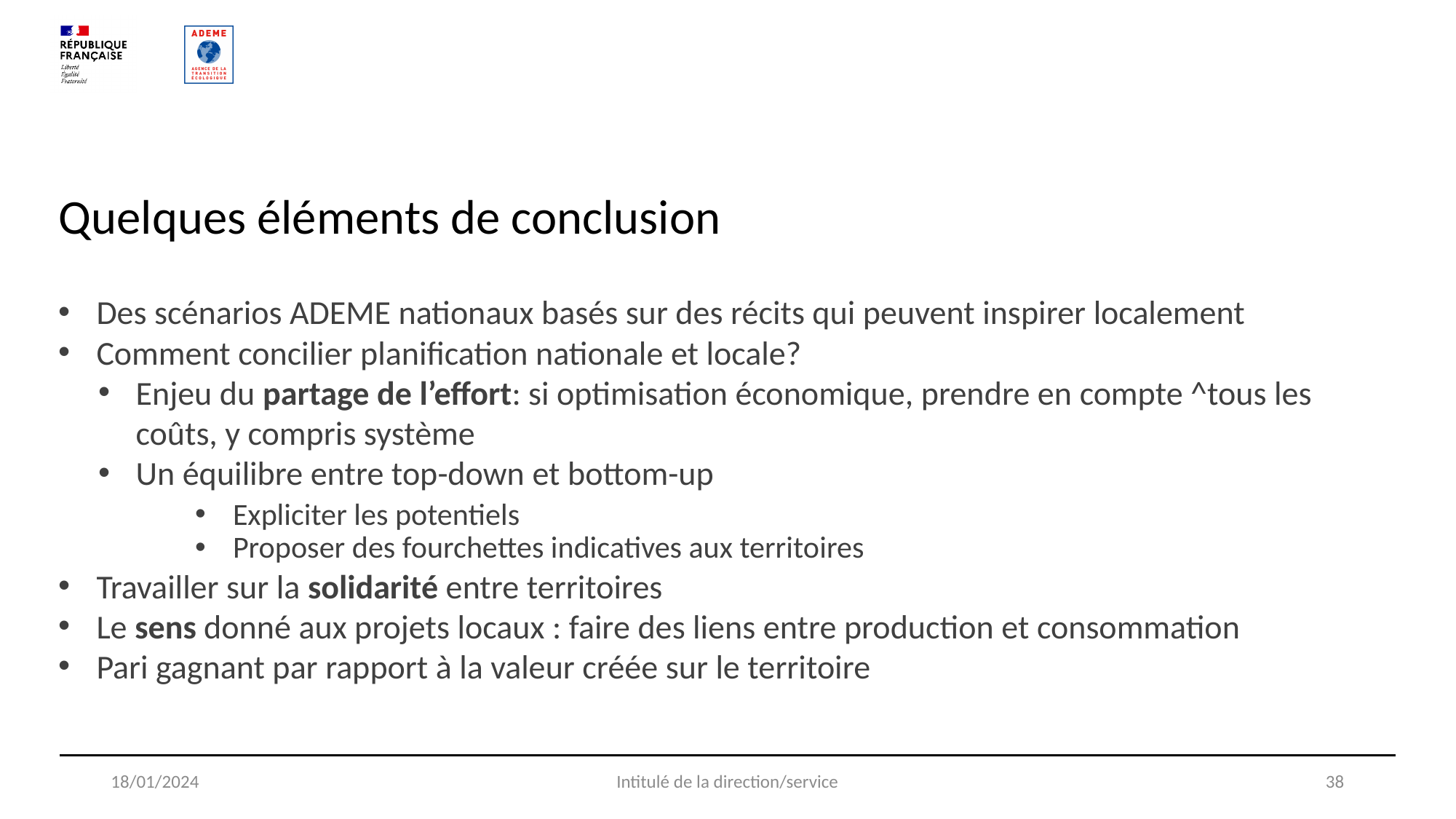

# Quelques éléments de conclusion
Des scénarios ADEME nationaux basés sur des récits qui peuvent inspirer localement
Comment concilier planification nationale et locale?
Enjeu du partage de l’effort: si optimisation économique, prendre en compte ^tous les coûts, y compris système
Un équilibre entre top-down et bottom-up
Expliciter les potentiels
Proposer des fourchettes indicatives aux territoires
Travailler sur la solidarité entre territoires
Le sens donné aux projets locaux : faire des liens entre production et consommation
Pari gagnant par rapport à la valeur créée sur le territoire

18/01/2024
Intitulé de la direction/service
38